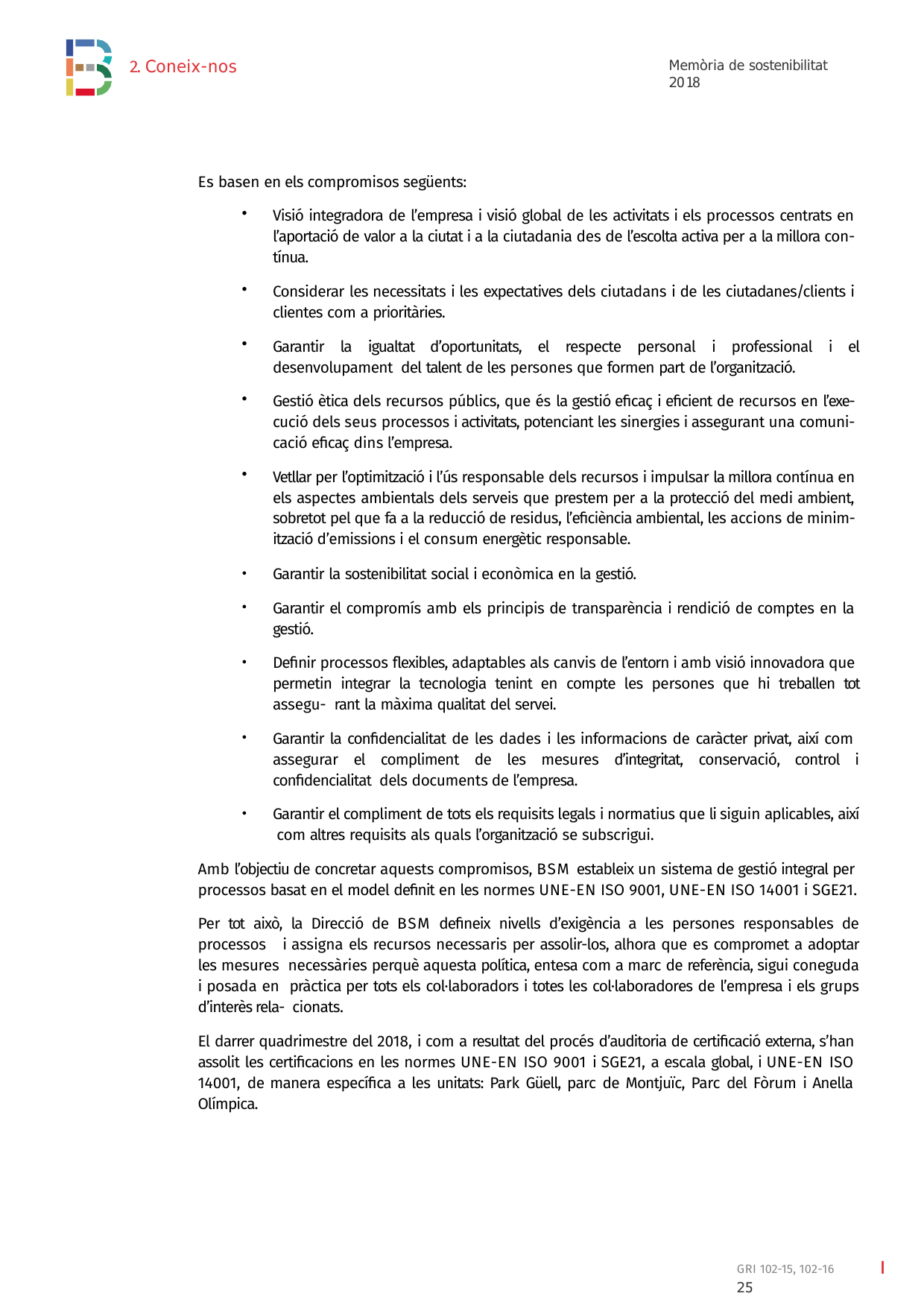

2. Coneix-nos
Memòria de sostenibilitat 2018
Es basen en els compromisos següents:
Visió integradora de l’empresa i visió global de les activitats i els processos centrats en  l’aportació de valor a la ciutat i a la ciutadania des de l’escolta activa per a la millora con-  tínua.
Considerar les necessitats i les expectatives dels ciutadans i de les ciutadanes/clients i  clientes com a prioritàries.
Garantir la igualtat d’oportunitats, el respecte personal i professional i el desenvolupament  del talent de les persones que formen part de l’organització.
Gestió ètica dels recursos públics, que és la gestió eficaç i eficient de recursos en l’exe-  cució dels seus processos i activitats, potenciant les sinergies i assegurant una comuni-  cació eficaç dins l’empresa.
Vetllar per l’optimització i l’ús responsable dels recursos i impulsar la millora contínua en  els aspectes ambientals dels serveis que prestem per a la protecció del medi ambient,  sobretot pel que fa a la reducció de residus, l’eficiència ambiental, les accions de minim-  ització d’emissions i el consum energètic responsable.

Garantir la sostenibilitat social i econòmica en la gestió.
Garantir el compromís amb els principis de transparència i rendició de comptes en la  gestió.
Definir processos flexibles, adaptables als canvis de l’entorn i amb visió innovadora que  permetin integrar la tecnologia tenint en compte les persones que hi treballen tot assegu-  rant la màxima qualitat del servei.
Garantir la confidencialitat de les dades i les informacions de caràcter privat, així com  assegurar el compliment de les mesures d’integritat, conservació, control i confidencialitat  dels documents de l’empresa.
Garantir el compliment de tots els requisits legals i normatius que li siguin aplicables, així  com altres requisits als quals l’organització se subscrigui.
Amb l’objectiu de concretar aquests compromisos, BSM estableix un sistema de gestió integral per  processos basat en el model definit en les normes UNE-EN ISO 9001, UNE-EN ISO 14001 i SGE21.
Per tot això, la Direcció de BSM defineix nivells d’exigència a les persones responsables de processos   i assigna els recursos necessaris per assolir-los, alhora que es compromet a adoptar les mesures  necessàries perquè aquesta política, entesa com a marc de referència, sigui coneguda i posada en  pràctica per tots els col·laboradors i totes les col·laboradores de l’empresa i els grups d’interès rela-  cionats.
El darrer quadrimestre del 2018, i com a resultat del procés d’auditoria de certificació externa, s’han  assolit les certificacions en les normes UNE-EN ISO 9001 i SGE21, a escala global, i UNE-EN ISO  14001, de manera específica a les unitats: Park Güell, parc de Montjuïc, Parc del Fòrum i Anella  Olímpica.
GRI 102-15, 102-16	ı 25